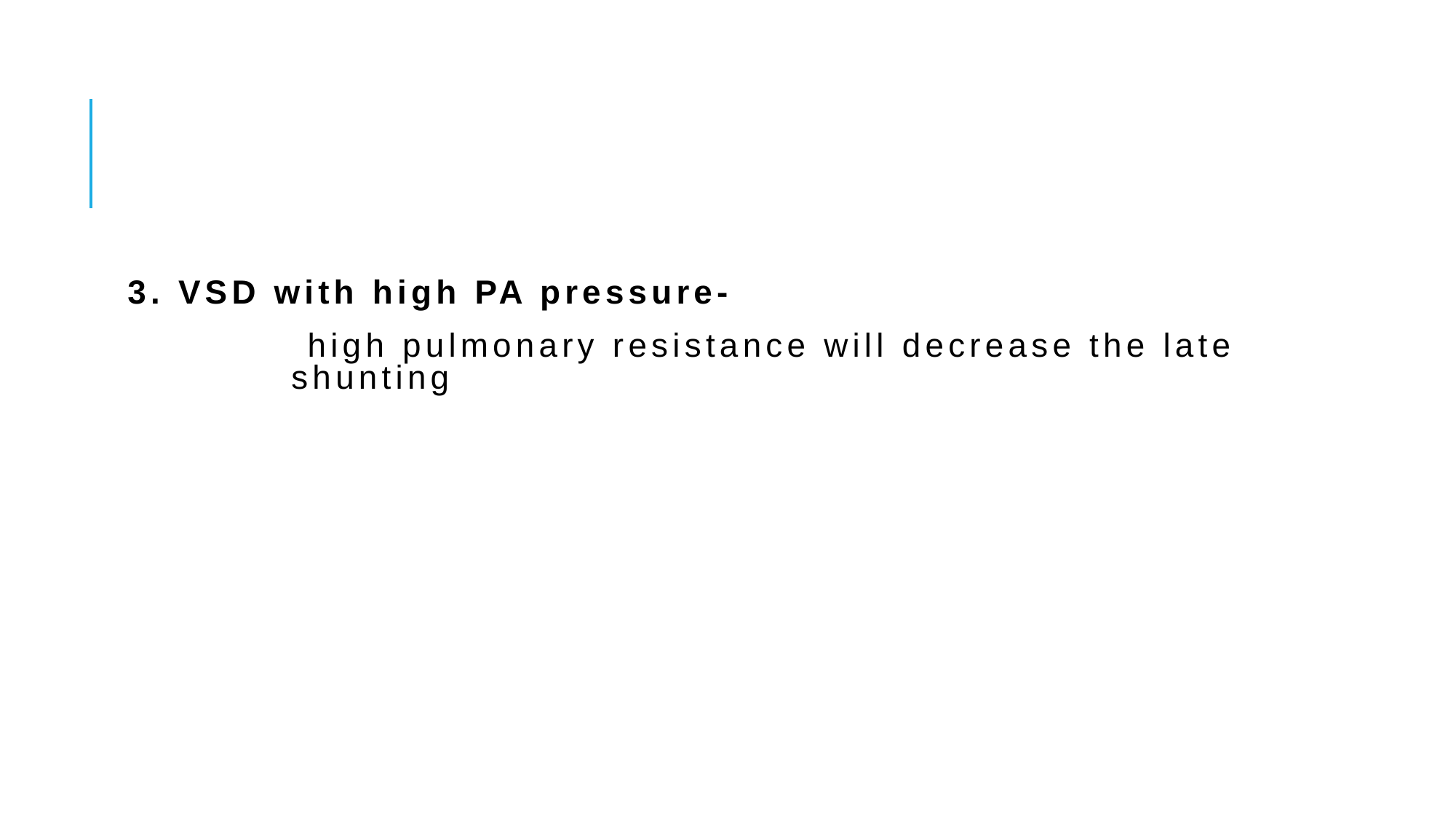

#
3. VSD with high PA pressure-
             high pulmonary resistance will decrease the late shunting